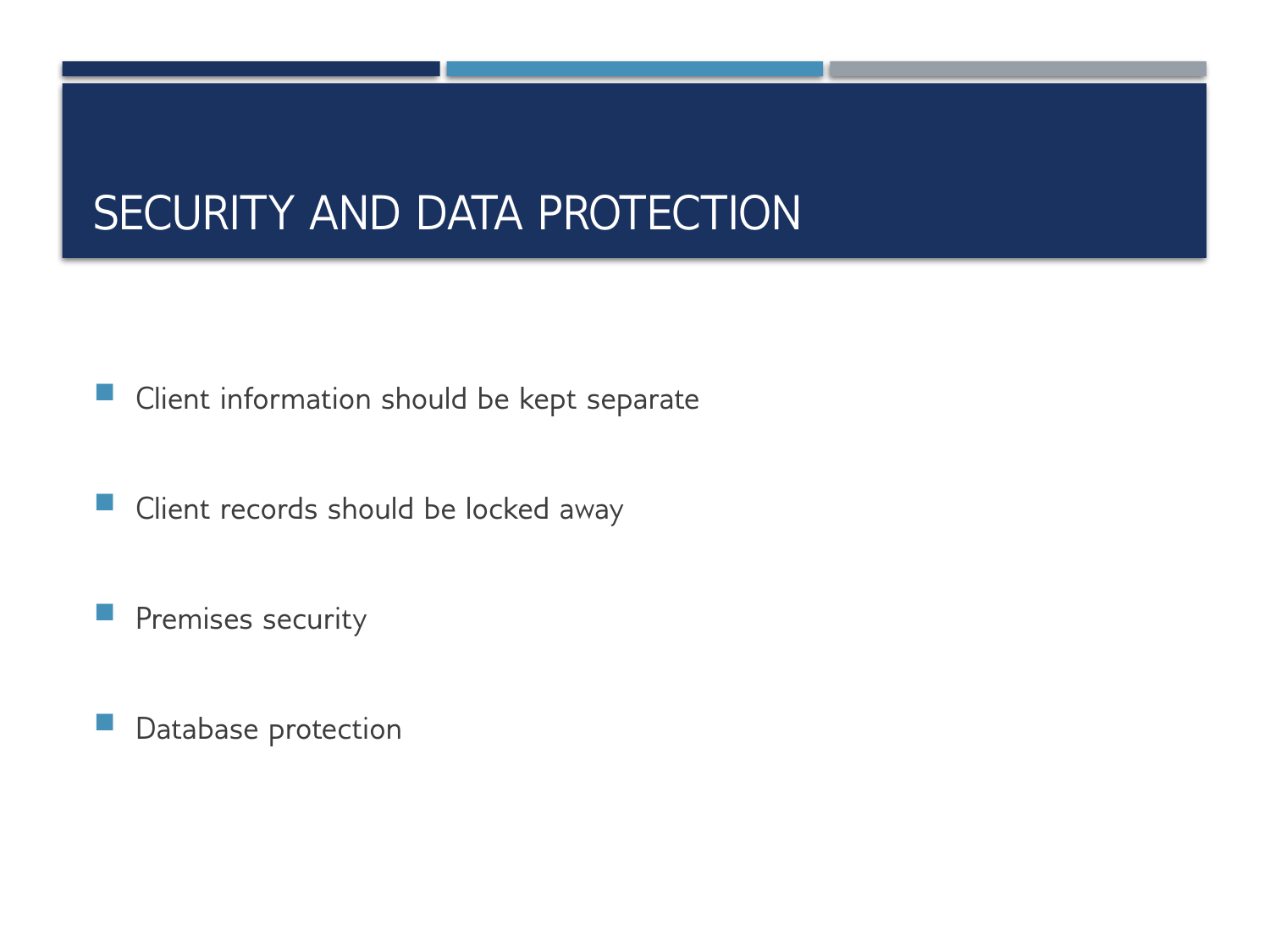

# Security and Data Protection
Client information should be kept separate

Client records should be locked away

Premises security

Database protection